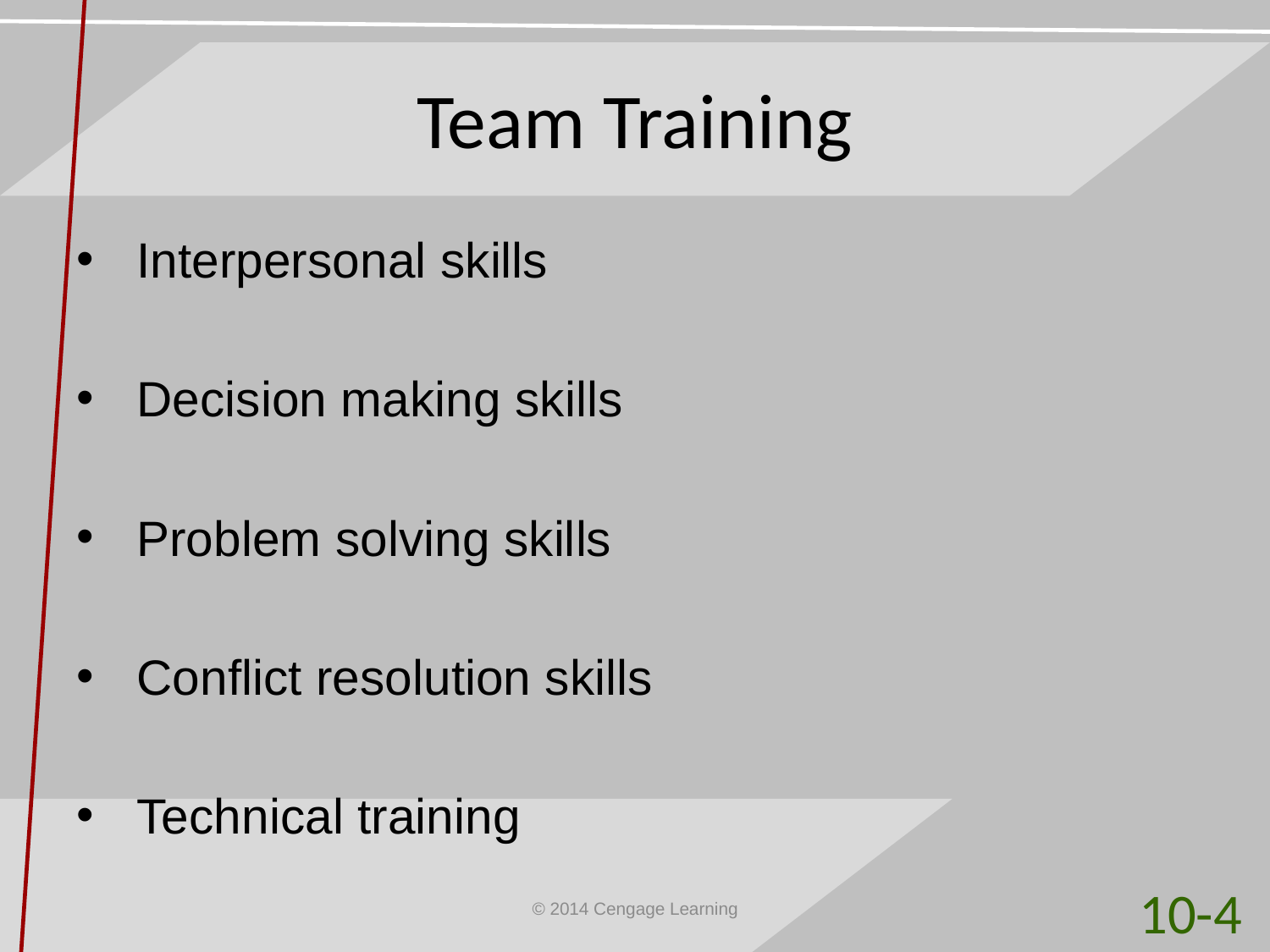

# Team Training
Interpersonal skills

Decision making skills

Problem solving skills

Conflict resolution skills

Technical training
10-4
© 2014 Cengage Learning